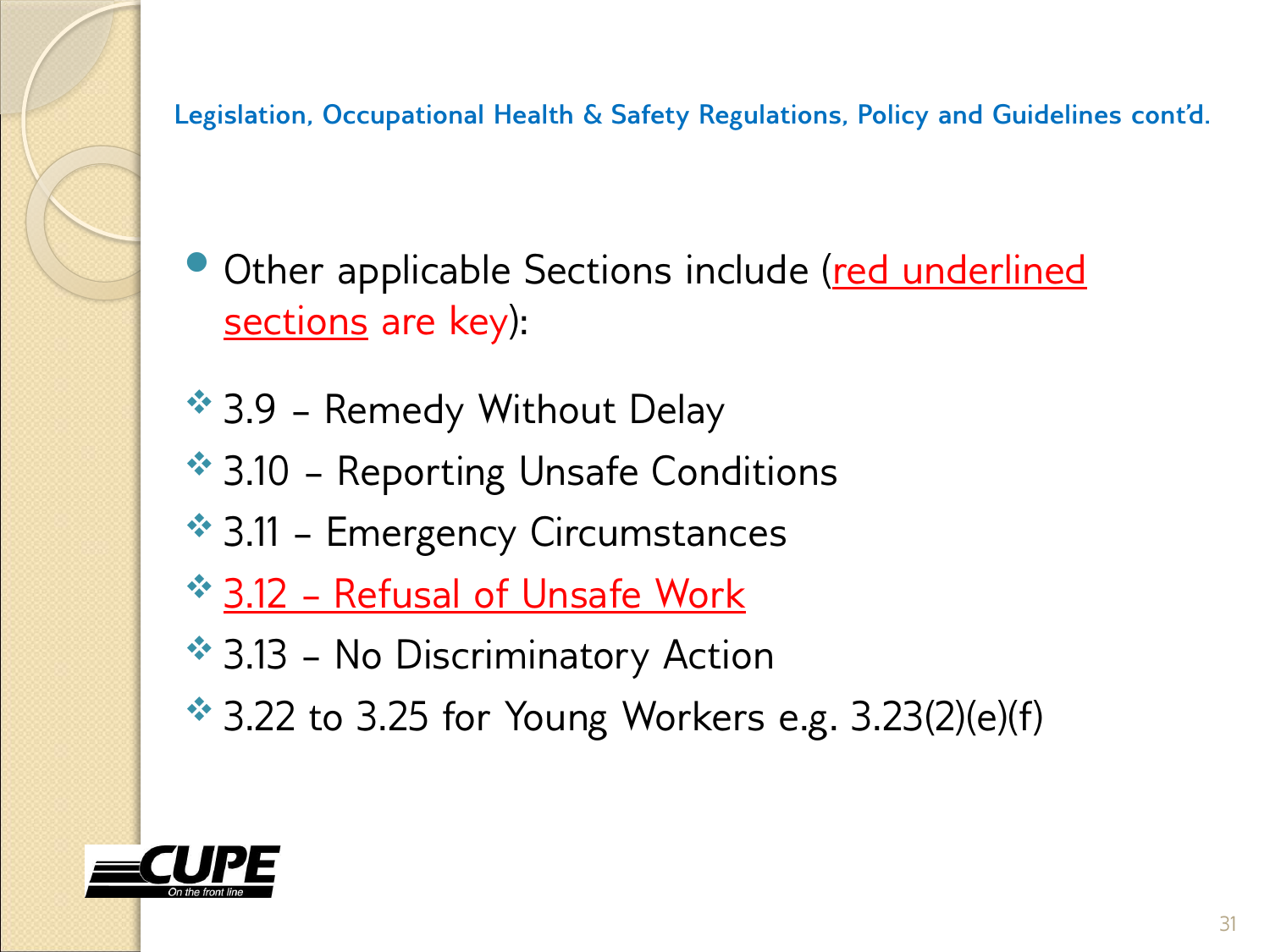

# Legislation, Occupational Health & Safety Regulations, Policy and Guidelines cont’d.
Other applicable Sections include (red underlined sections are key):

3.9 – Remedy Without Delay
3.10 – Reporting Unsafe Conditions
3.11 – Emergency Circumstances
3.12 – Refusal of Unsafe Work
3.13 – No Discriminatory Action
3.22 to 3.25 for Young Workers e.g. 3.23(2)(e)(f)

31